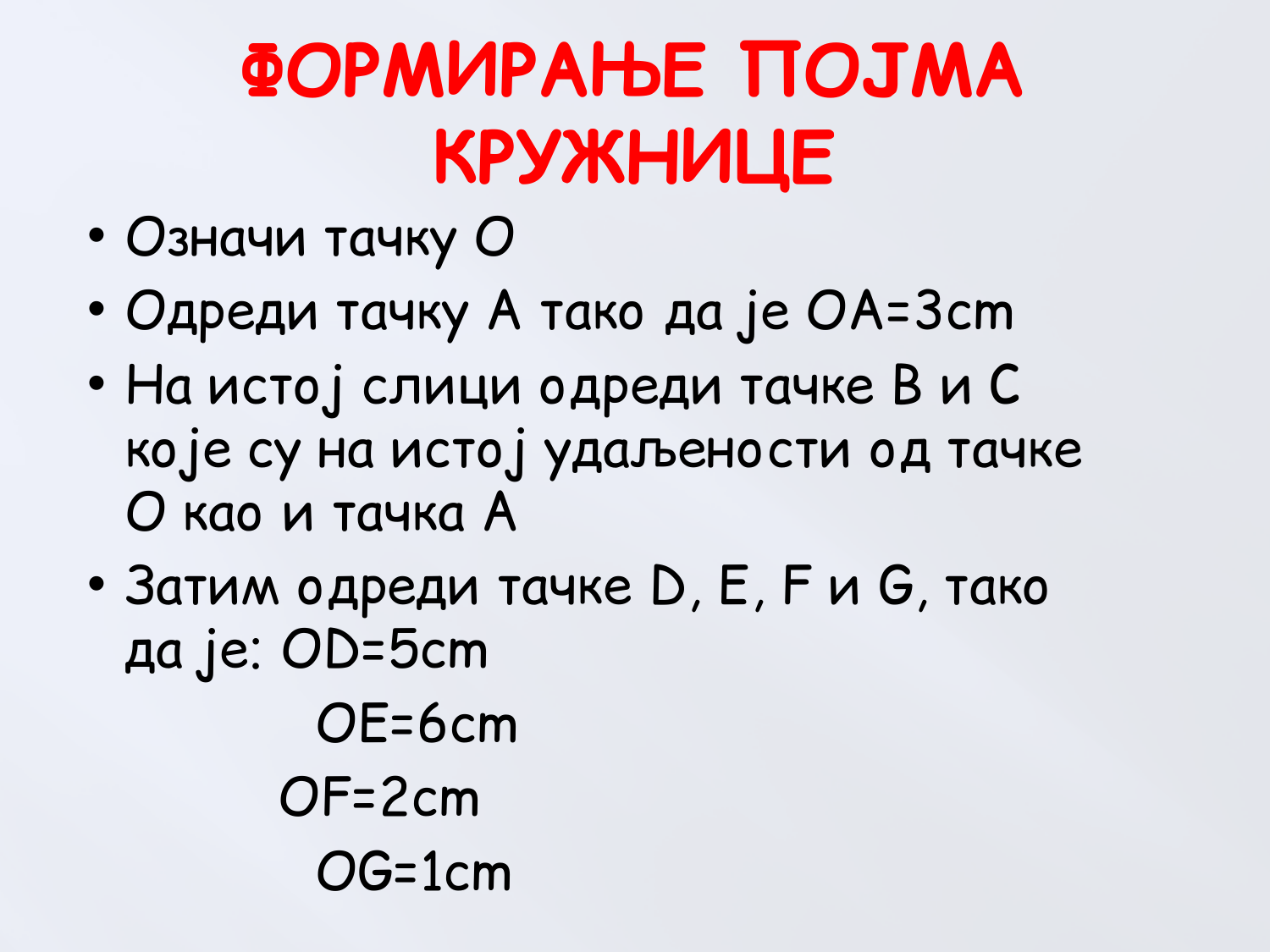

# Формирање појма кружнице
Означи тачку О
Одреди тачку А тако да је ОА=3cm
На истој слици одреди тачке B и C које су на истој удаљености од тачке О као и тачка А
Затим одреди тачке D, Е, F и G, тако да је: ОD=5cm
		    ОE=6cm
            ОF=2cm
		    ОG=1cm